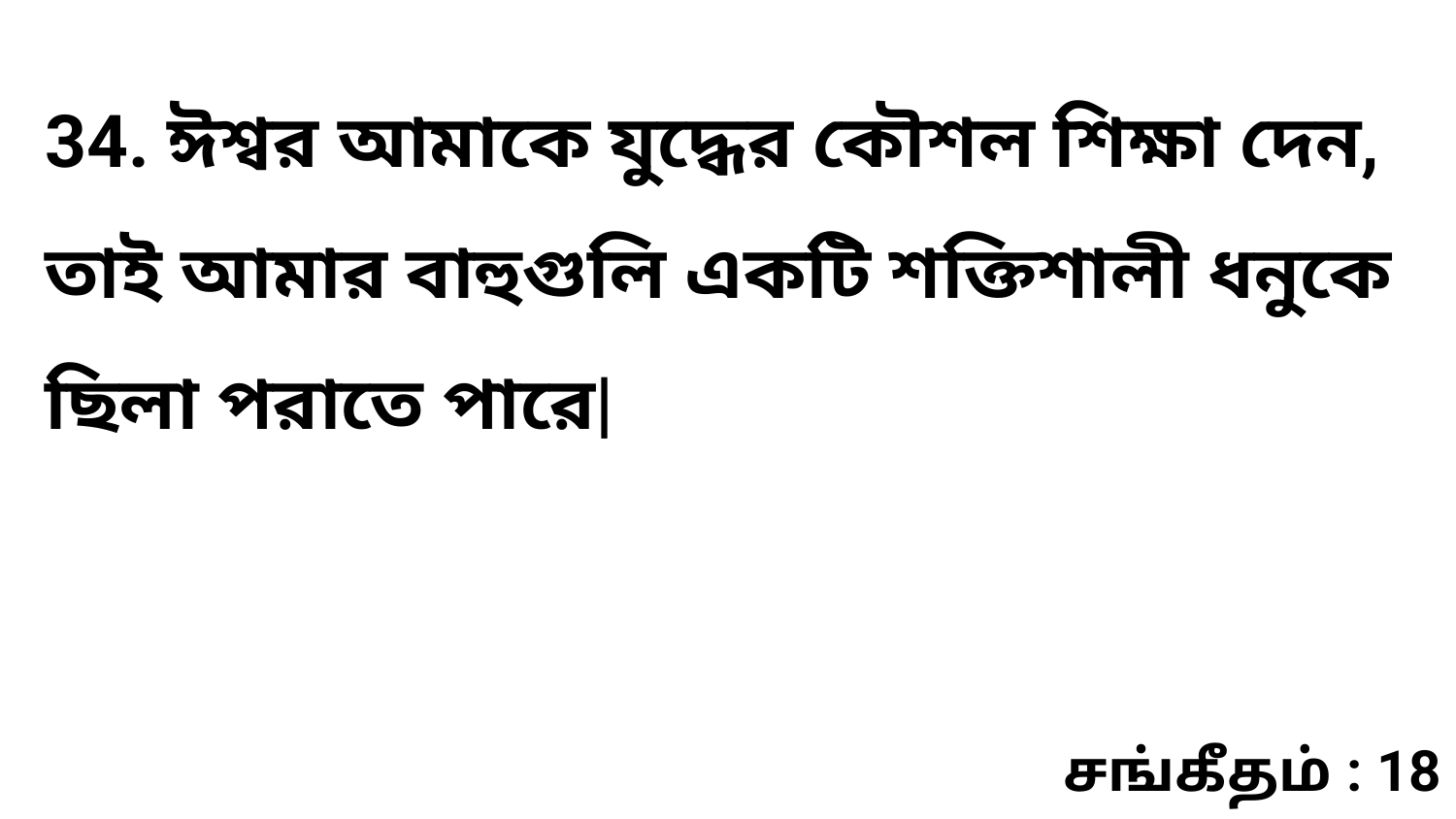

34. ঈশ্বর আমাকে যুদ্ধের কৌশল শিক্ষা দেন, তাই আমার বাহুগুলি একটি শক্তিশালী ধনুকে ছিলা পরাতে পারে|
சங்கீதம் : 18